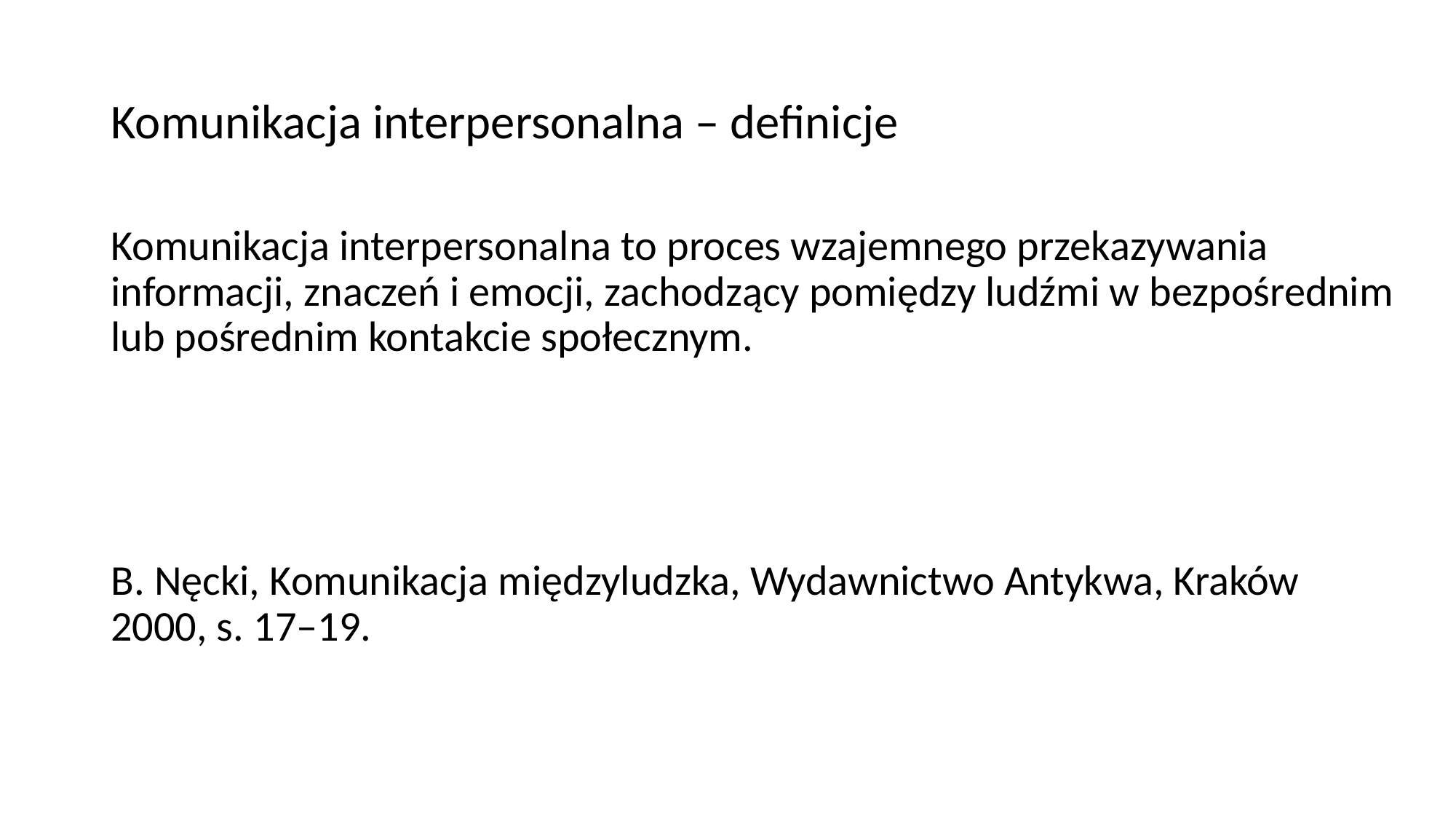

# Komunikacja interpersonalna – definicje
Komunikacja interpersonalna to proces wzajemnego przekazywania informacji, znaczeń i emocji, zachodzący pomiędzy ludźmi w bezpośrednim lub pośrednim kontakcie społecznym.

B. Nęcki, Komunikacja międzyludzka, Wydawnictwo Antykwa, Kraków 2000, s. 17–19.